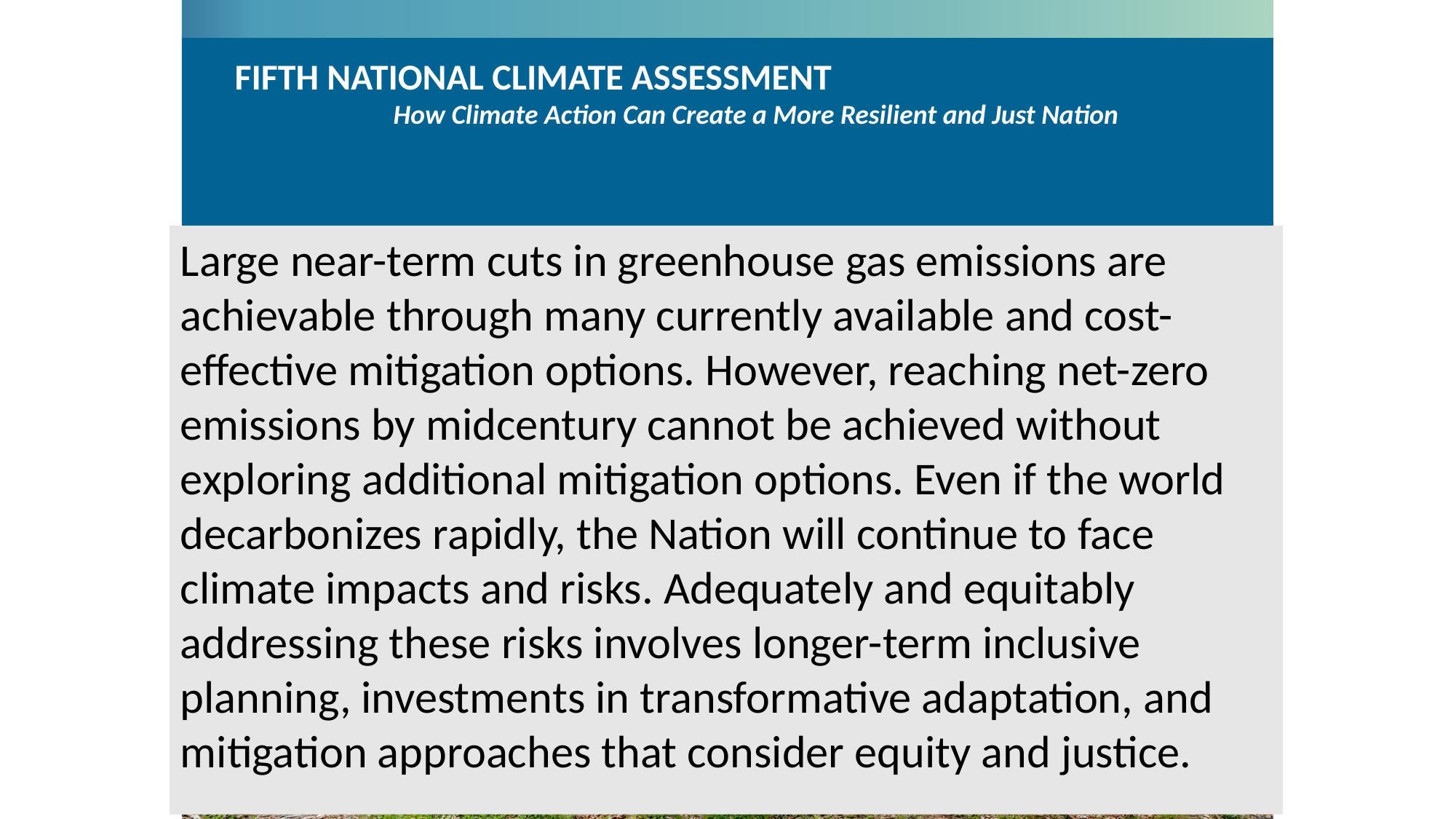

How Climate Action Can Create a More Resilient and Just Nation
Large near-term cuts in greenhouse gas emissions are achievable through many currently available and cost-effective mitigation options. However, reaching net-zero emissions by midcentury cannot be achieved without exploring additional mitigation options. Even if the world decarbonizes rapidly, the Nation will continue to face climate impacts and risks. Adequately and equitably addressing these risks involves longer-term inclusive planning, investments in transformative adaptation, and mitigation approaches that consider equity and justice.
6